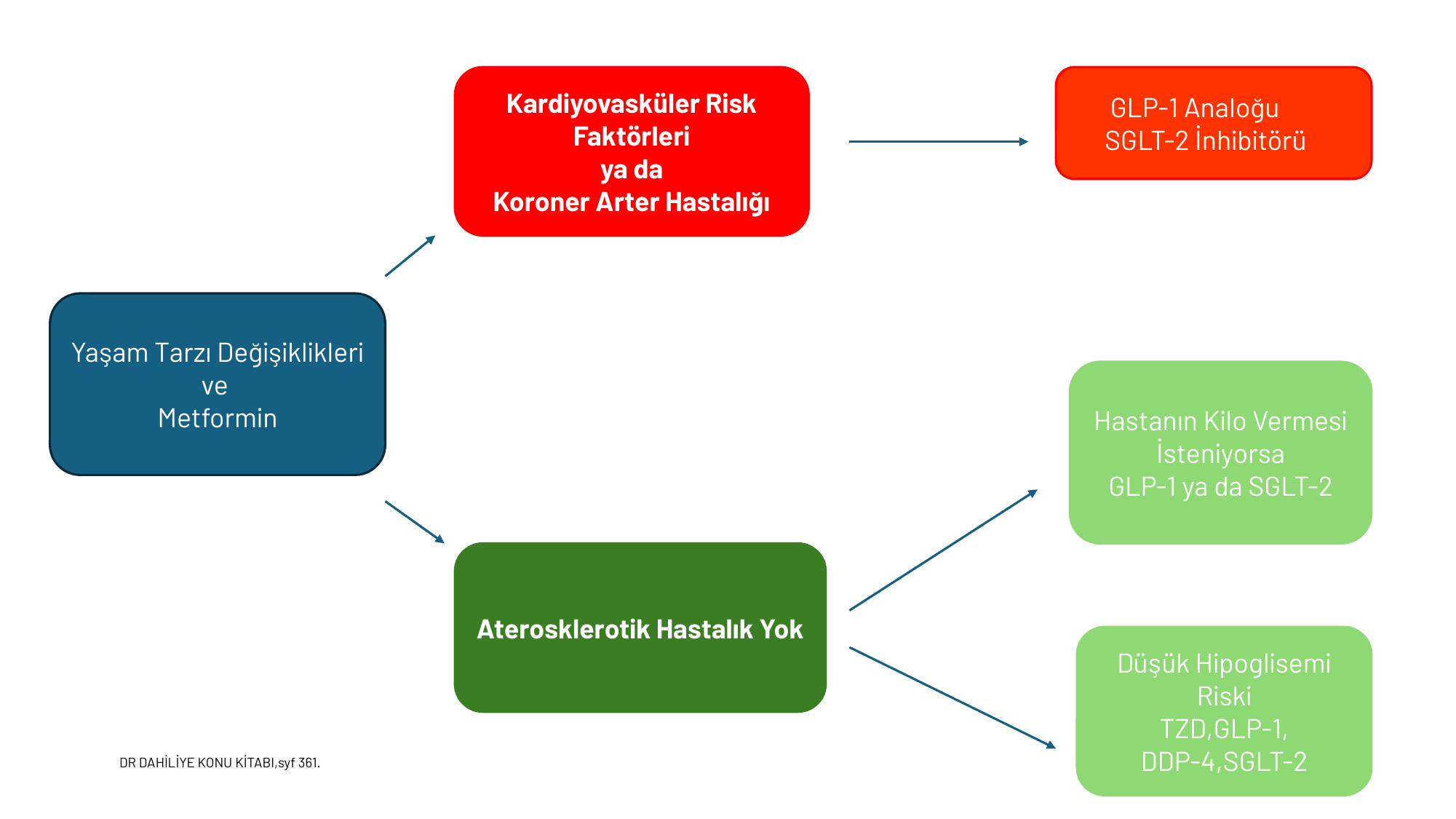

Kardiyovasküler Risk Faktörleri
 ya da
Koroner Arter Hastalığı
       GLP-1 Analoğu
      SGLT-2 İnhibitörü
Yaşam Tarzı Değişiklikleri ve
Metformin
Hastanın Kilo Vermesi İsteniyorsa
GLP-1 ya da SGLT-2
Aterosklerotik Hastalık Yok
Düşük Hipoglisemi Riski
TZD,GLP-1,
DDP-4,SGLT-2
DR DAHİLİYE KONU KİTABI,syf 361.